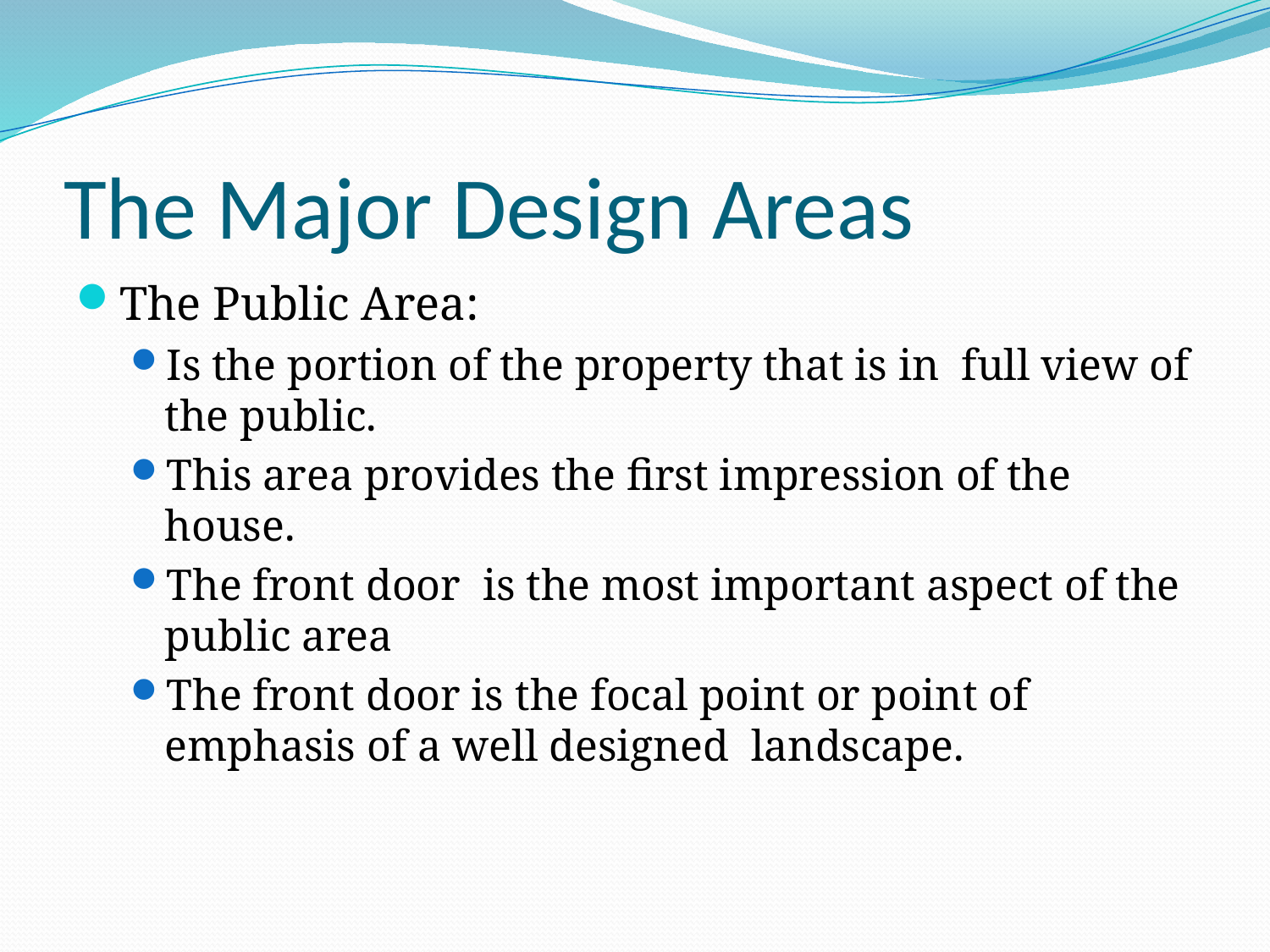

# The Major Design Areas
The Public Area:
Is the portion of the property that is in  full view of the public.
This area provides the first impression of the house.
The front door  is the most important aspect of the  public area
The front door is the focal point or point of emphasis of a well designed  landscape.